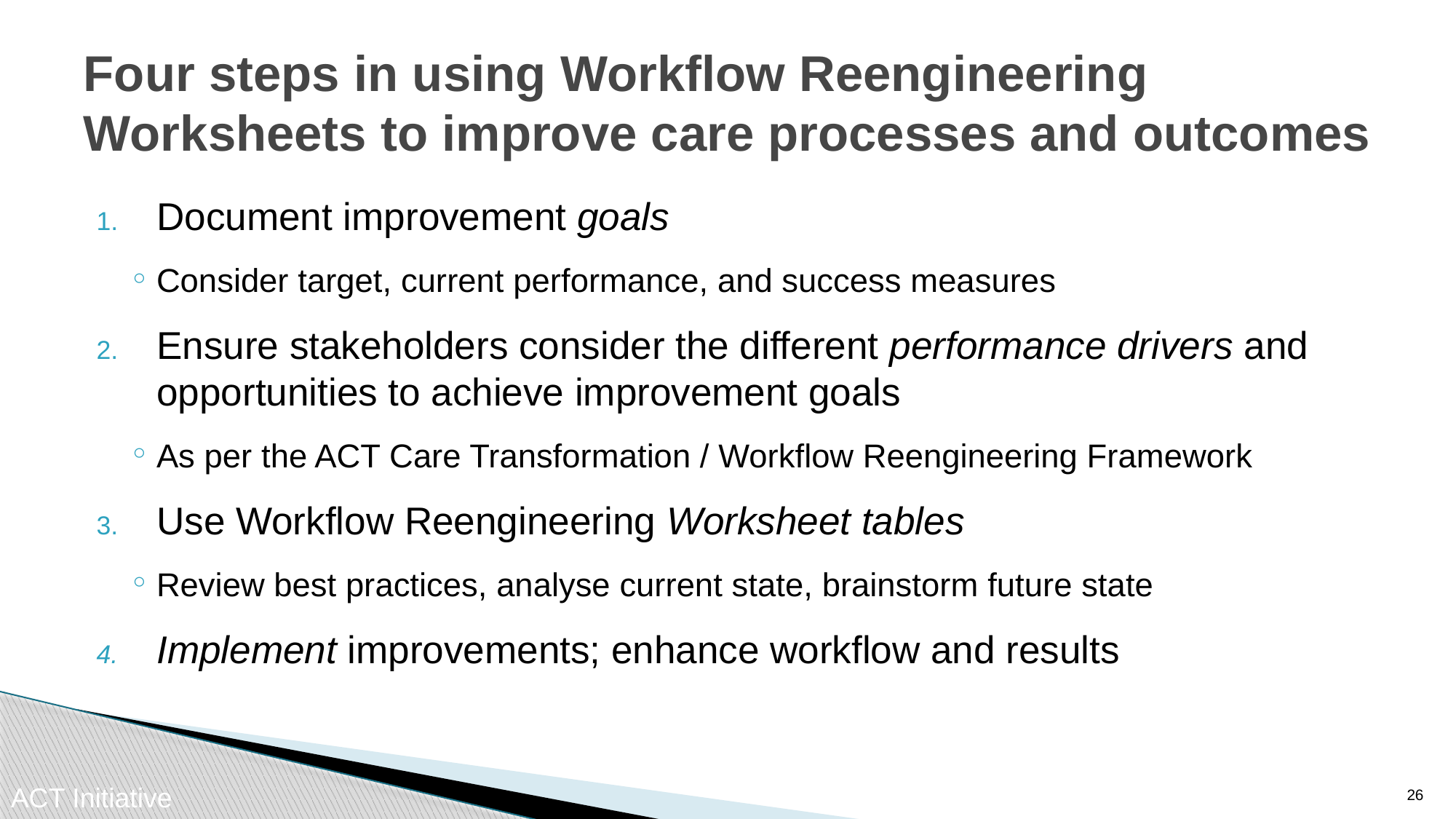

# Four steps in using Workflow Reengineering Worksheets to improve care processes and outcomes
Document improvement goals
Consider target, current performance, and success measures
Ensure stakeholders consider the different performance drivers and opportunities to achieve improvement goals
As per the ACT Care Transformation / Workflow Reengineering Framework
Use Workflow Reengineering Worksheet tables
Review best practices, analyse current state, brainstorm future state
Implement improvements; enhance workflow and results
26